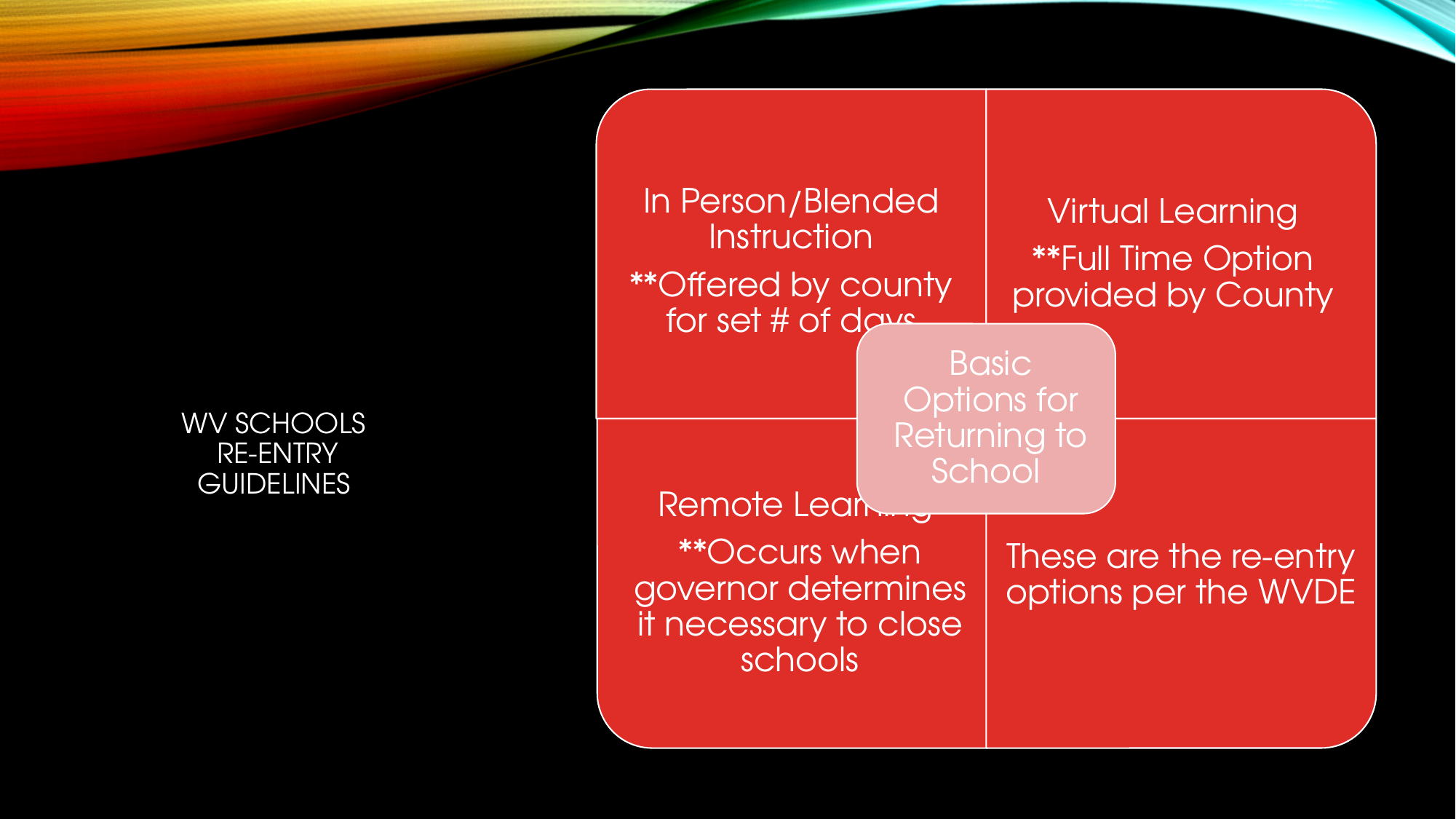

In Person/Blended Instruction
**Offered by county for set # of days
Virtual Learning
**Full Time Option provided by County
Remote Learning
**Occurs when governor determines it necessary to close schools
These are the re-entry options per the WVDE
Basic Options for Returning to School
# WV SCHOOLS RE-ENTRy GUIDELINES